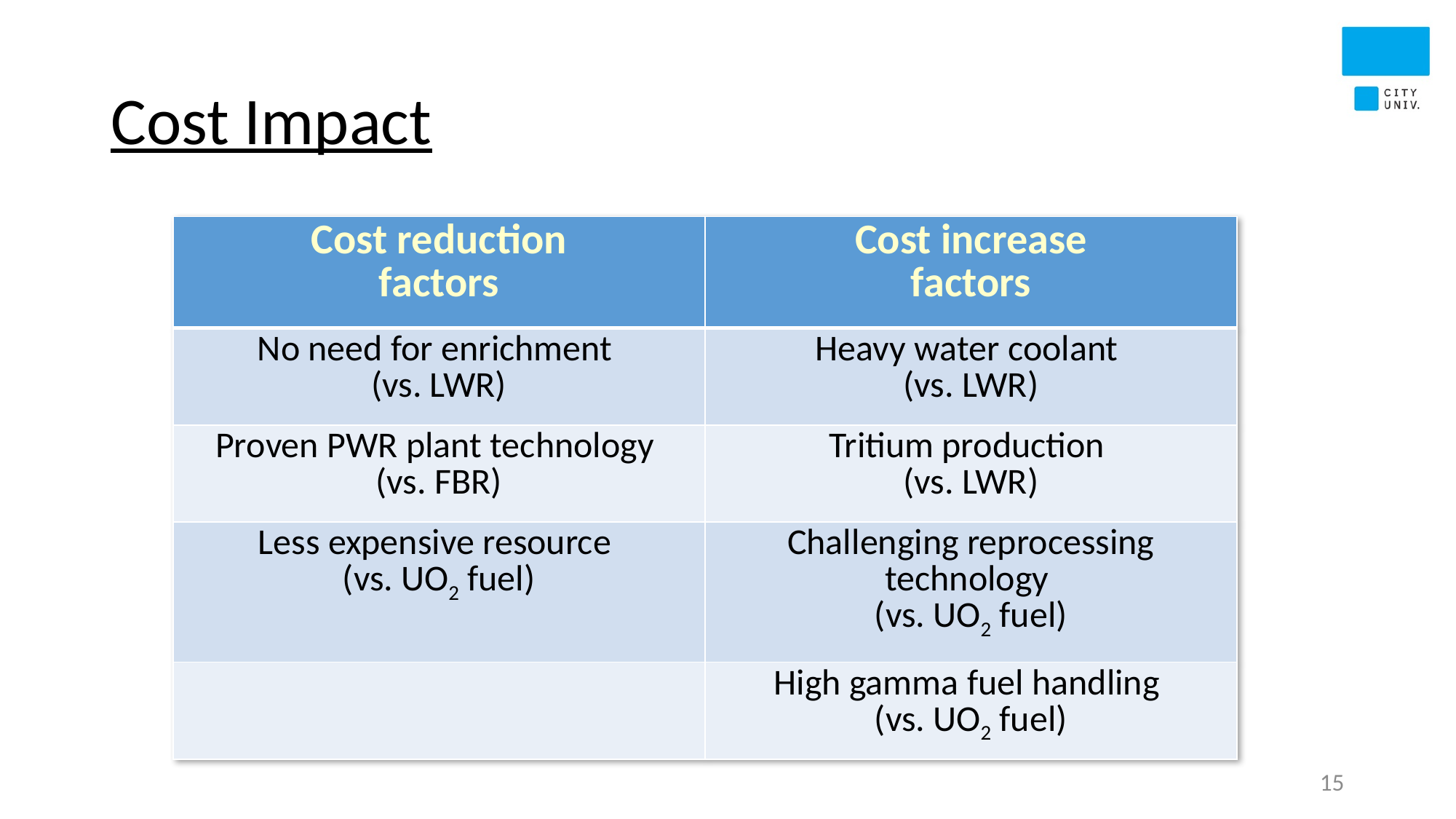

# Cost Impact
| Cost reduction factors | Cost increase factors |
| --- | --- |
| No need for enrichment (vs. LWR) | Heavy water coolant (vs. LWR) |
| Proven PWR plant technology (vs. FBR) | Tritium production (vs. LWR) |
| Less expensive resource (vs. UO2 fuel) | Challenging reprocessing technology (vs. UO2 fuel) |
|  | High gamma fuel handling (vs. UO2 fuel) |
15